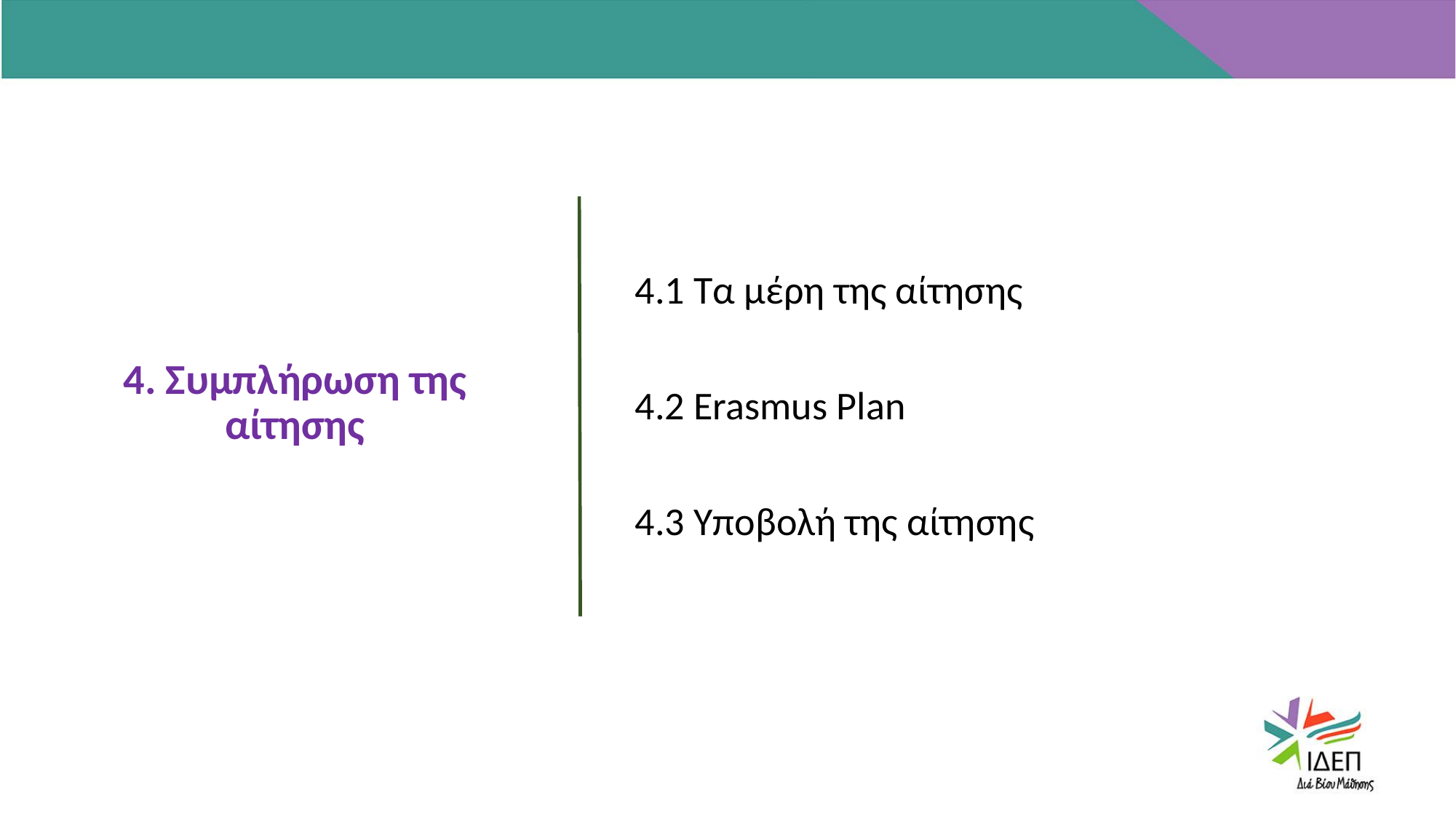

4. Συμπλήρωση της αίτησης

LOREM IPSUM
LOREM IPSUM
LOREM IPSUM

4.1 Τα μέρη της αίτησης

4.2 Εrasmus Plan

4.3 Υποβολή της αίτησης